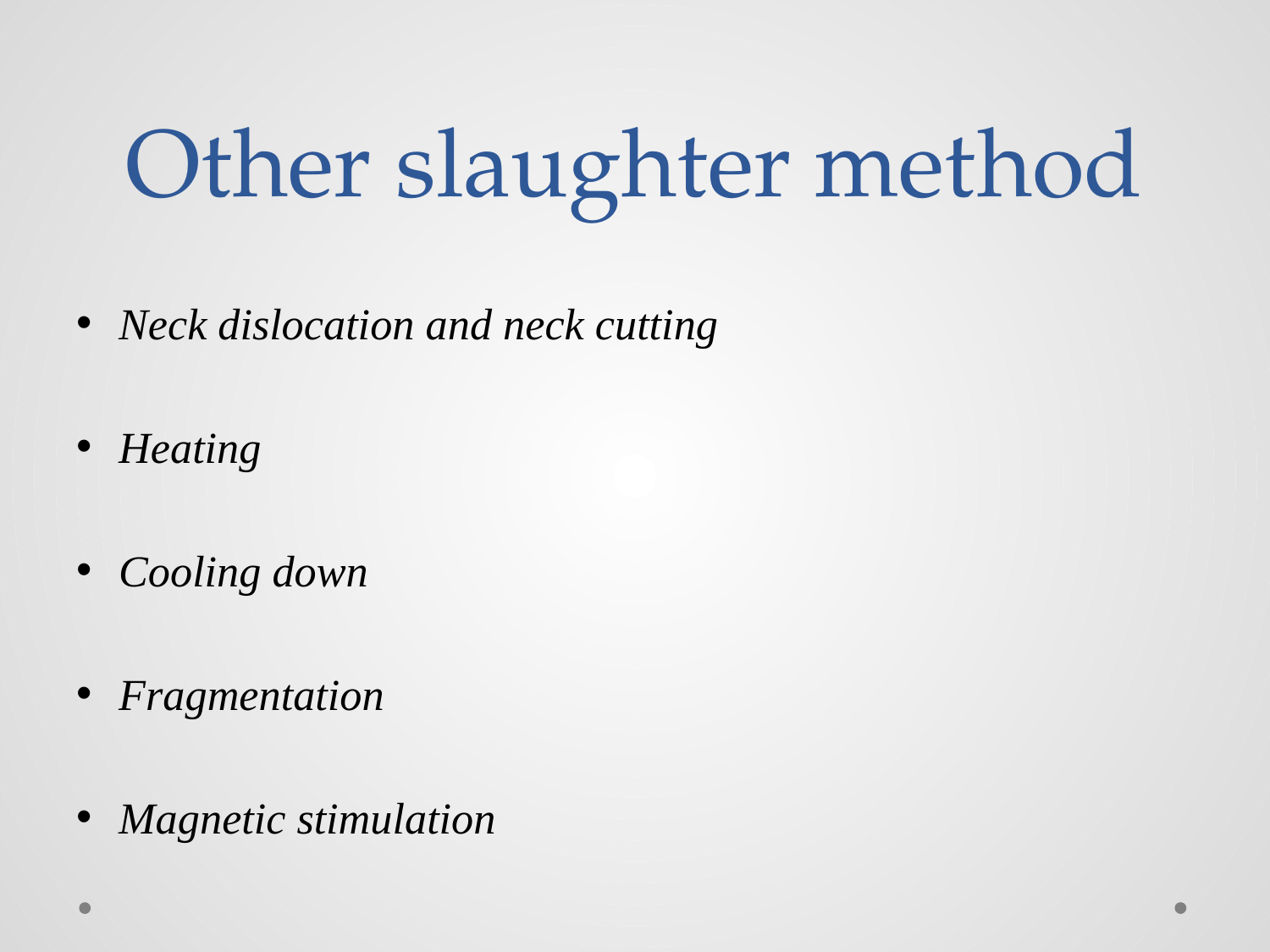

# Other slaughter method

Neck dislocation and neck cutting

Heating

Cooling down

Fragmentation

Magnetic stimulation